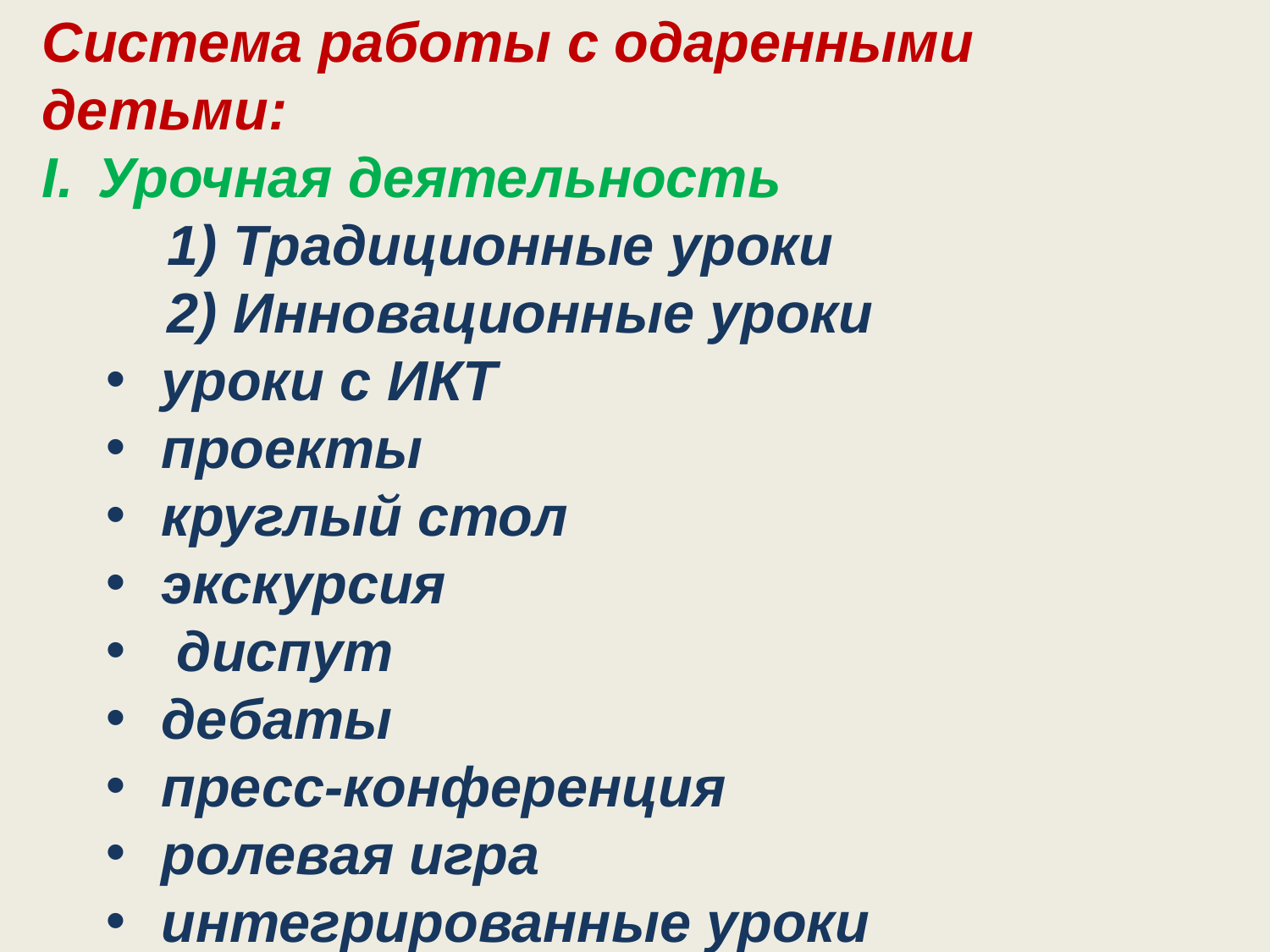

Система работы с одаренными детьми:
Урочная деятельность
        1) Традиционные уроки
        2) Инновационные уроки
уроки с ИКТ
проекты
круглый стол
экскурсия
 диспут
дебаты
пресс-конференция
ролевая игра
интегрированные уроки